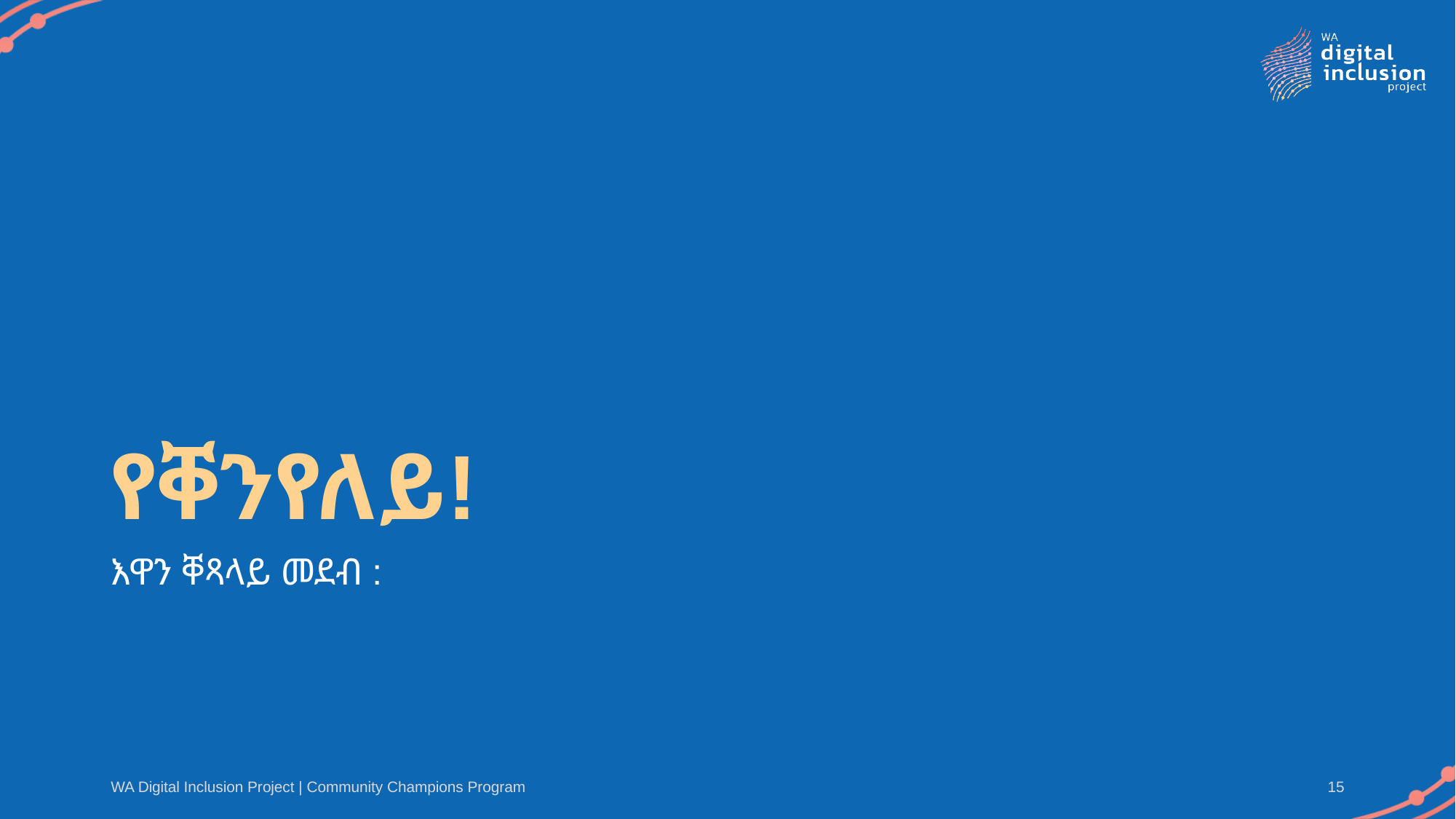

# የቐንየለይ!
እዋን ቐጻላይ መደብ :
WA Digital Inclusion Project | Community Champions Program
15